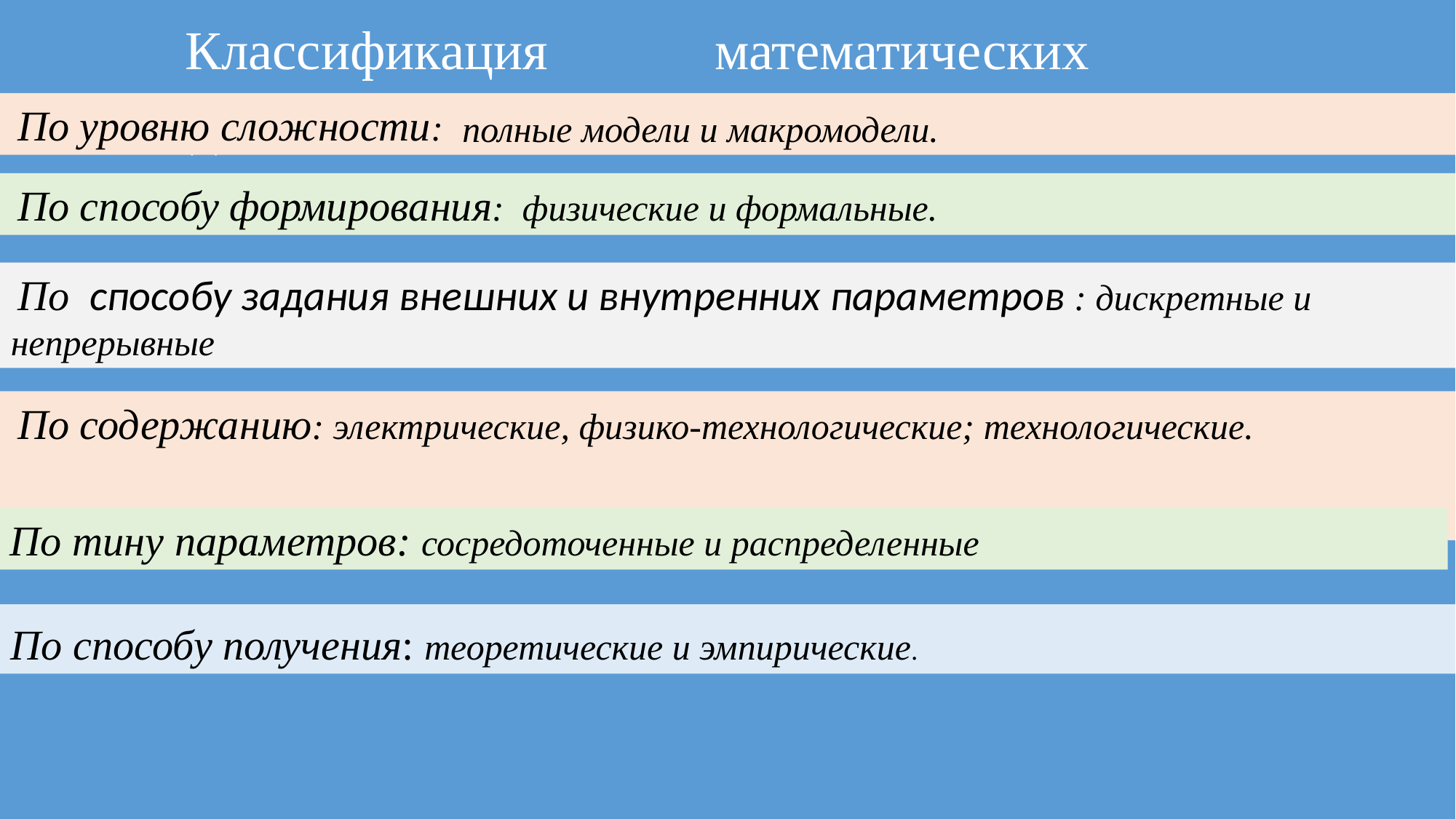

Классификация математических моделей
 По уровню сложности:
полные модели и макромодели.
 По способу формирования:  физические и формальные.
 По  способу задания внешних и внутренних параметров : дискретные и непрерывные
 По содержанию: электрические, физико-технологические; технологические.

 По тину параметров: сосредоточенные и распределенные
По способу получения: теоретические и эмпирические.